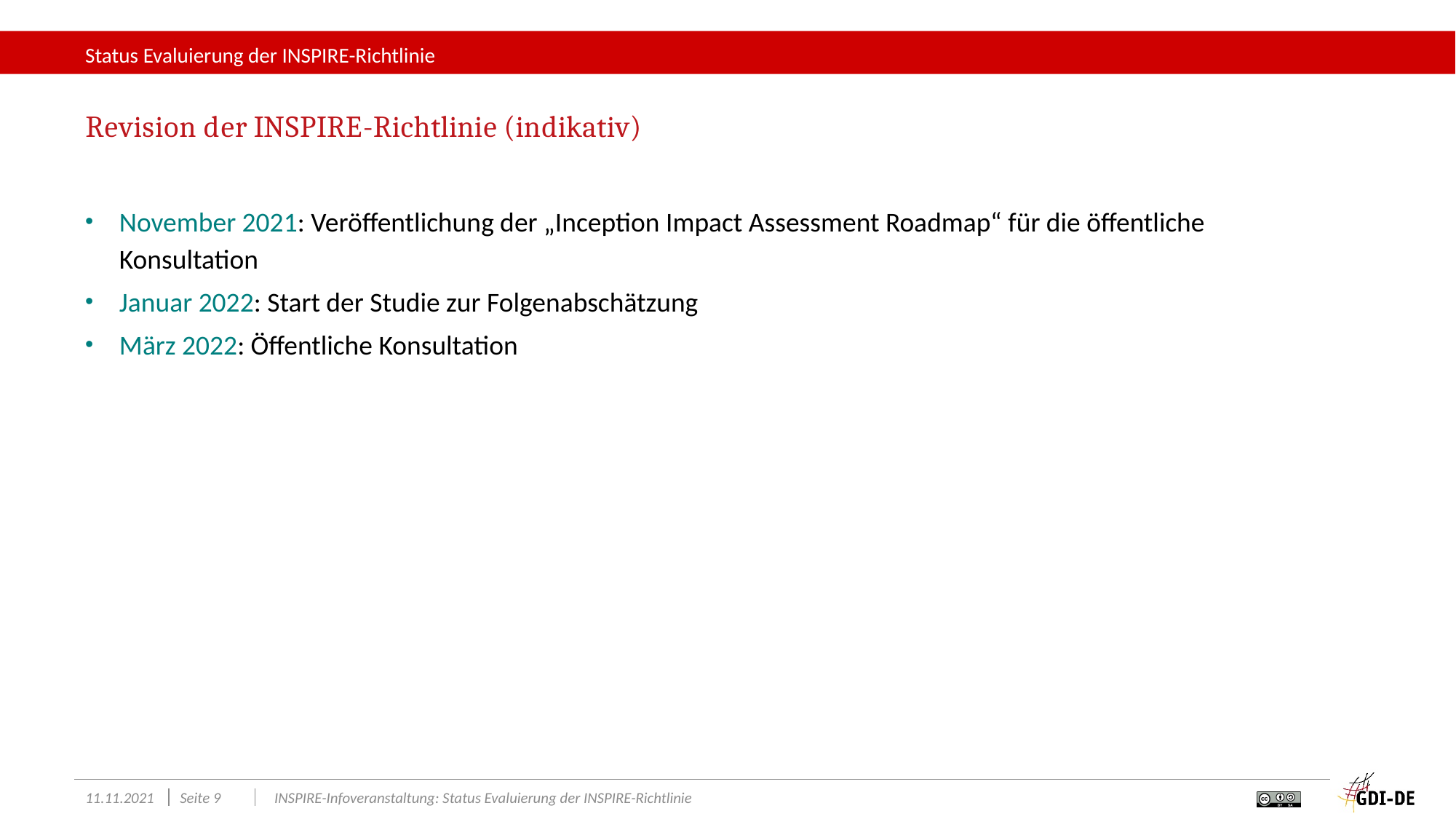

# Status Evaluierung der INSPIRE-Richtlinie
Revision der INSPIRE-Richtlinie (indikativ)
November 2021: Veröffentlichung der „Inception Impact Assessment Roadmap“ für die öffentliche Konsultation
Januar 2022: Start der Studie zur Folgenabschätzung
März 2022: Öffentliche Konsultation
11.11.2021
Seite 9
INSPIRE-Infoveranstaltung: Status Evaluierung der INSPIRE-Richtlinie